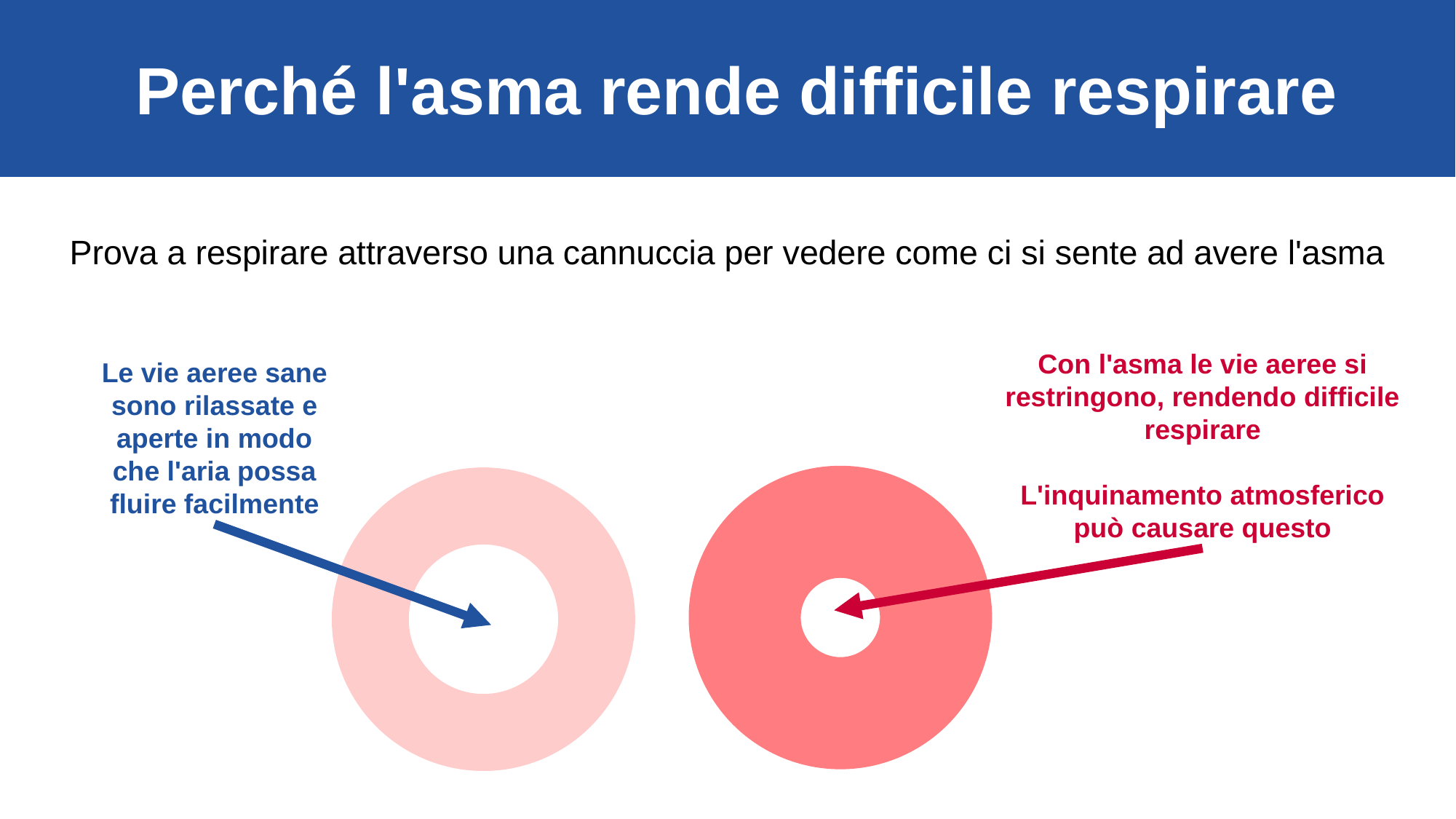

Perché l'asma rende difficile respirare
Prova a respirare attraverso una cannuccia per vedere come ci si sente ad avere l'asma
Con l'asma le vie aeree si restringono, rendendo difficile respirare

L'inquinamento atmosferico può causare questo
Le vie aeree sane sono rilassate e aperte in modo che l'aria possa fluire facilmente